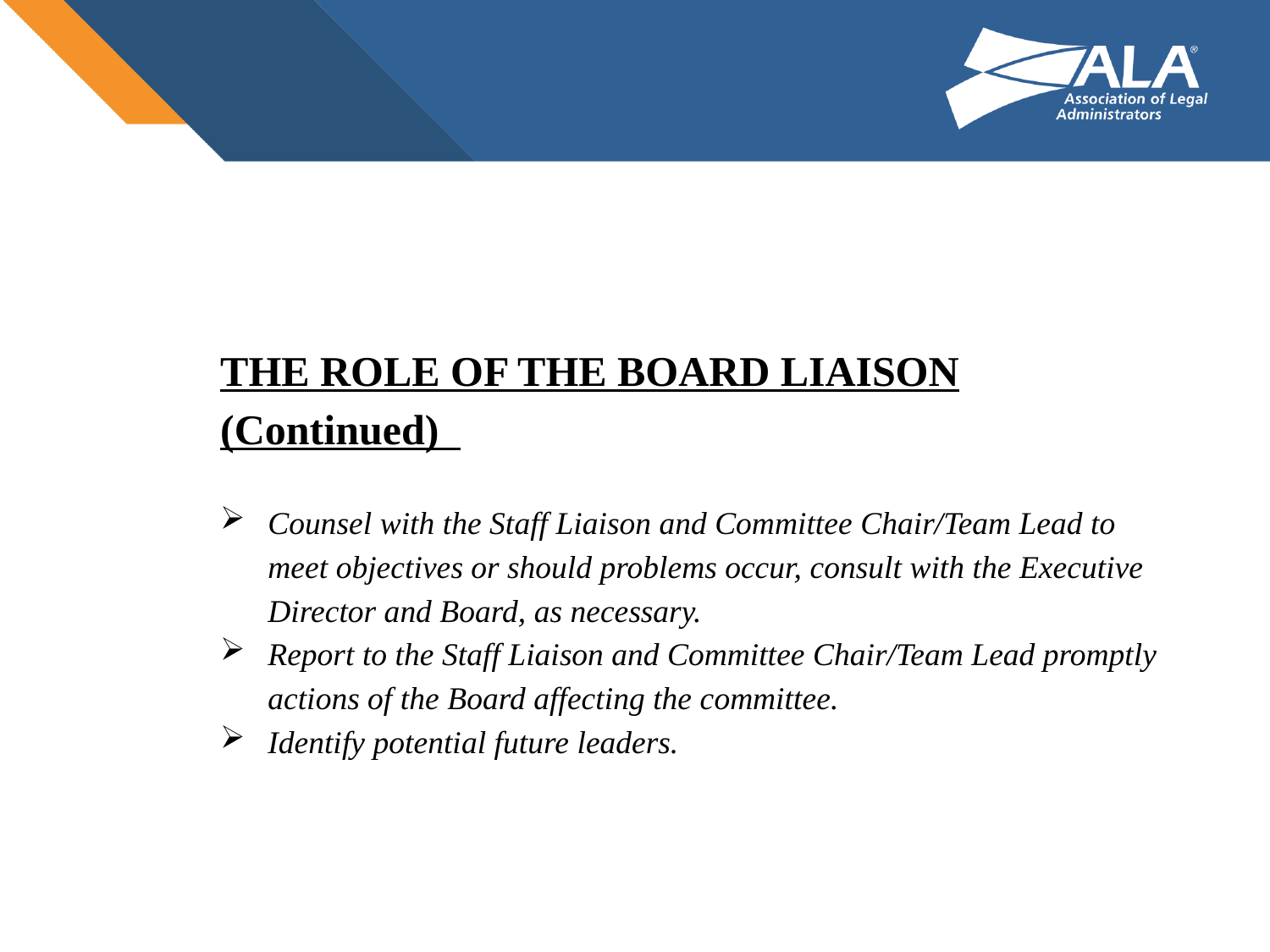

THE ROLE OF THE BOARD LIAISON (Continued)

Counsel with the Staff Liaison and Committee Chair/Team Lead to meet objectives or should problems occur, consult with the Executive Director and Board, as necessary.
Report to the Staff Liaison and Committee Chair/Team Lead promptly actions of the Board affecting the committee.
Identify potential future leaders.